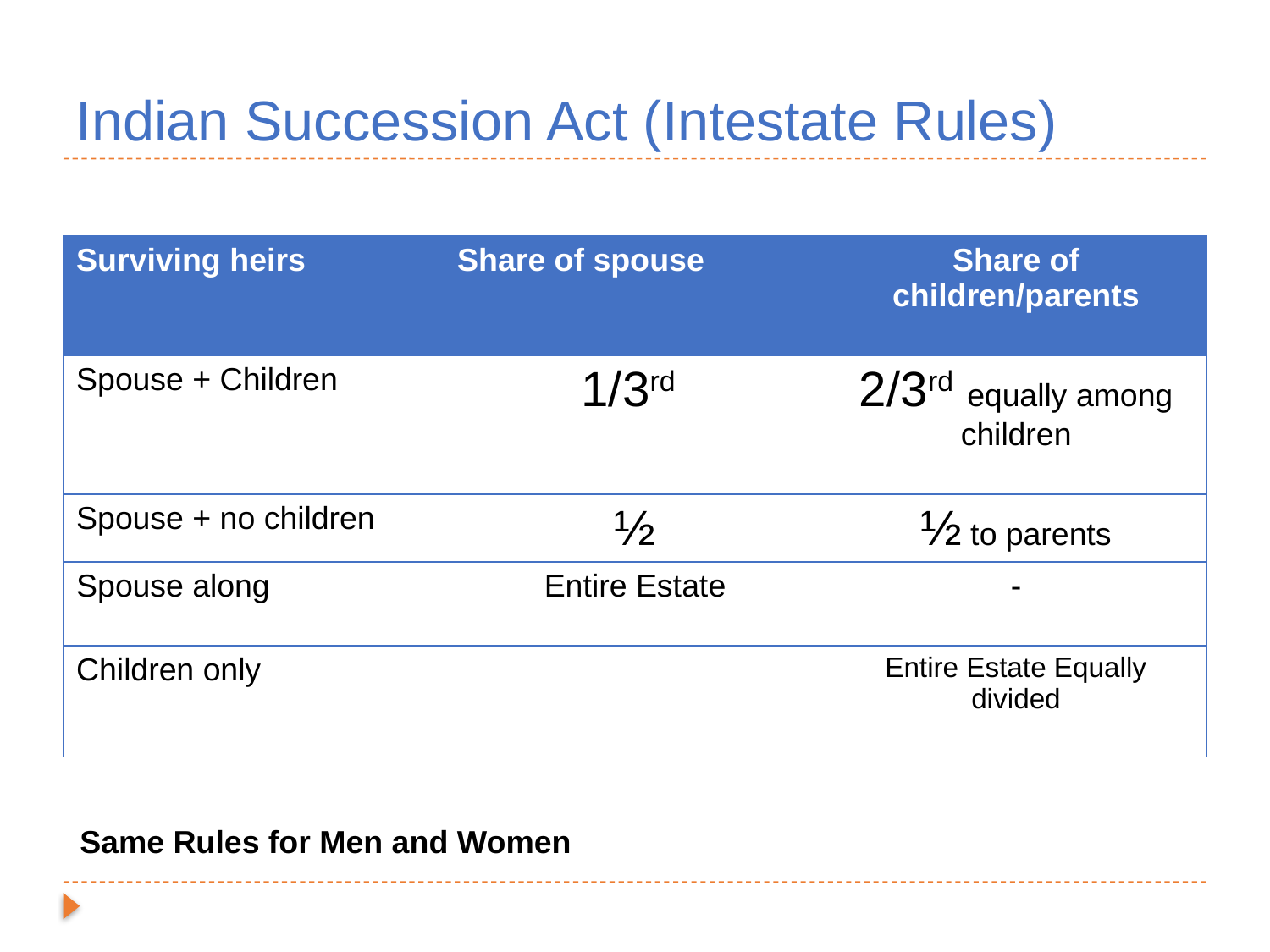

# Indian Succession Act (Intestate Rules)
| Surviving heirs | Share of spouse | Share of children/parents |
| --- | --- | --- |
| Spouse + Children | 1/3rd | 2/3rd equally among children |
| Spouse + no children | ½ | ½ to parents |
| Spouse along | Entire Estate | - |
| Children only |  | Entire Estate Equally divided |
Same Rules for Men and Women